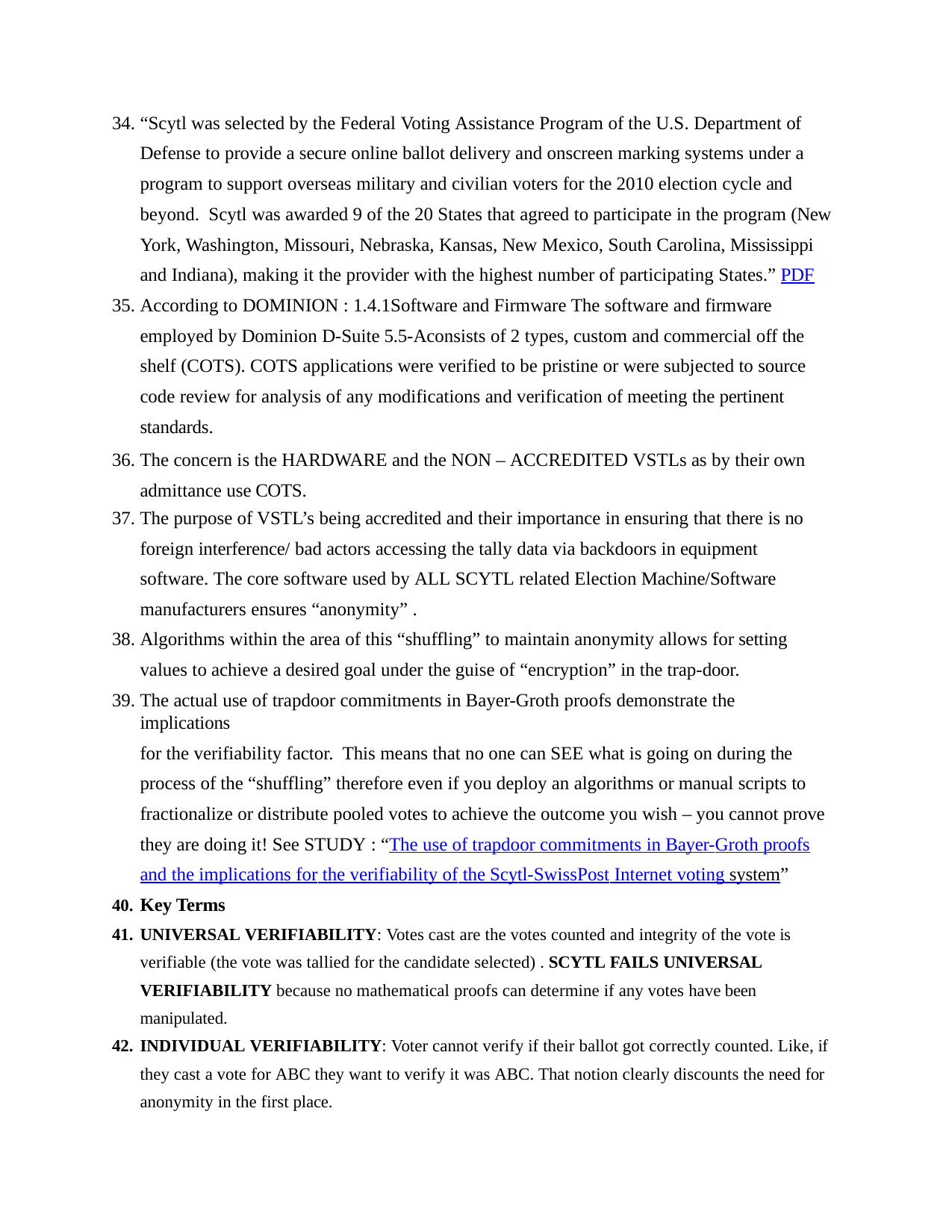

“Scytl was selected by the Federal Voting Assistance Program of the U.S. Department of Defense to provide a secure online ballot delivery and onscreen marking systems under a program to support overseas military and civilian voters for the 2010 election cycle and beyond. Scytl was awarded 9 of the 20 States that agreed to participate in the program (New York, Washington, Missouri, Nebraska, Kansas, New Mexico, South Carolina, Mississippi and Indiana), making it the provider with the highest number of participating States.” PDF
According to DOMINION : 1.4.1Software and Firmware The software and firmware
employed by Dominion D-Suite 5.5-Aconsists of 2 types, custom and commercial off the shelf (COTS). COTS applications were verified to be pristine or were subjected to source code review for analysis of any modifications and verification of meeting the pertinent standards.
The concern is the HARDWARE and the NON – ACCREDITED VSTLs as by their own admittance use COTS.
The purpose of VSTL’s being accredited and their importance in ensuring that there is no
foreign interference/ bad actors accessing the tally data via backdoors in equipment
software. The core software used by ALL SCYTL related Election Machine/Software manufacturers ensures “anonymity” .
Algorithms within the area of this “shuffling” to maintain anonymity allows for setting values to achieve a desired goal under the guise of “encryption” in the trap-door.
The actual use of trapdoor commitments in Bayer-Groth proofs demonstrate the implications
for the verifiability factor. This means that no one can SEE what is going on during the process of the “shuffling” therefore even if you deploy an algorithms or manual scripts to fractionalize or distribute pooled votes to achieve the outcome you wish – you cannot prove they are doing it! See STUDY : “The use of trapdoor commitments in Bayer-Groth proofs and the implications for the verifiability of the Scytl-SwissPost Internet voting system”
Key Terms
UNIVERSAL VERIFIABILITY: Votes cast are the votes counted and integrity of the vote is verifiable (the vote was tallied for the candidate selected) . SCYTL FAILS UNIVERSAL VERIFIABILITY because no mathematical proofs can determine if any votes have been manipulated.
INDIVIDUAL VERIFIABILITY: Voter cannot verify if their ballot got correctly counted. Like, if they cast a vote for ABC they want to verify it was ABC. That notion clearly discounts the need for anonymity in the first place.